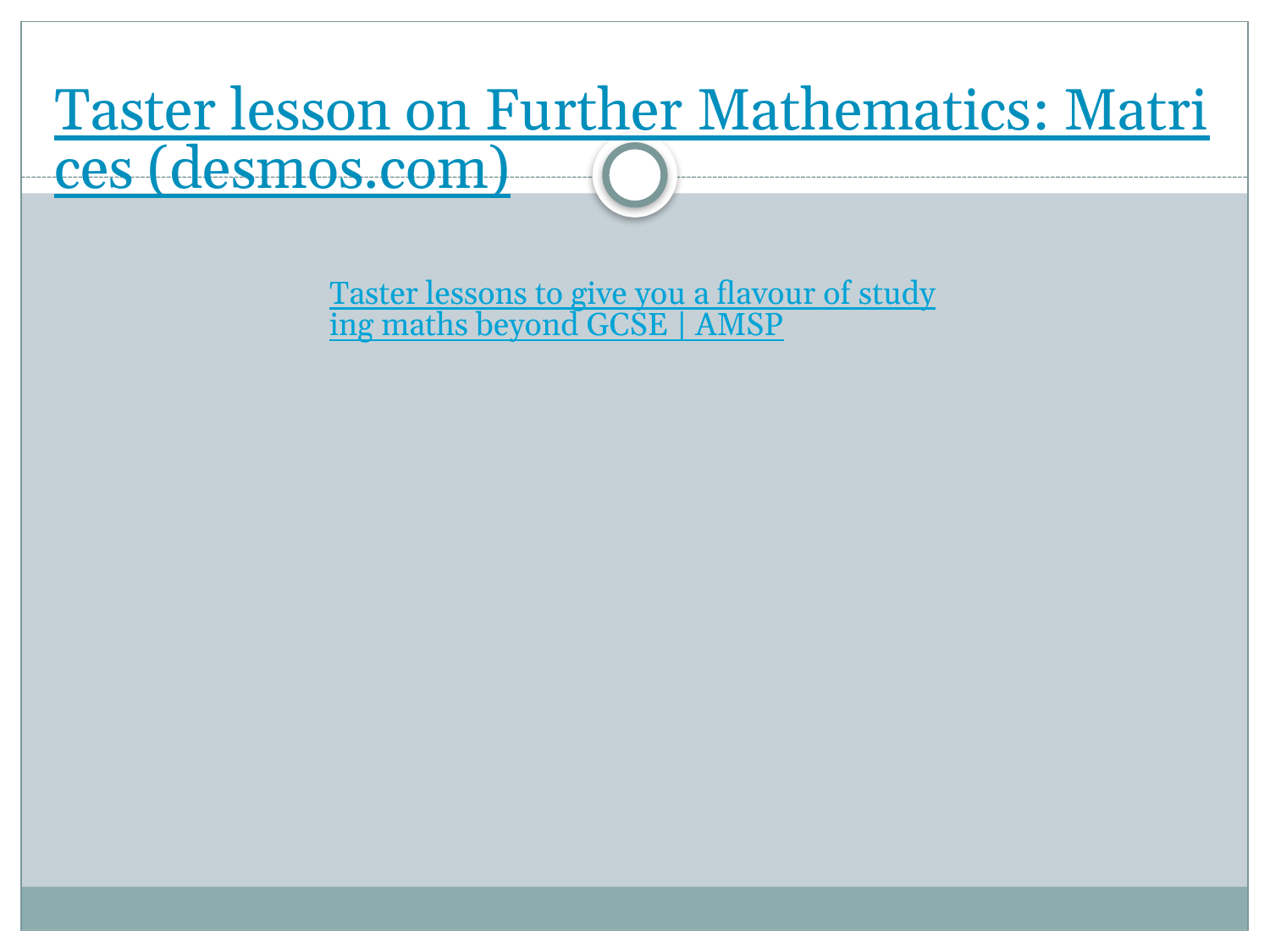

# Taster lesson on Further Mathematics: Matrices (desmos.com)
Taster lessons to give you a flavour of studying maths beyond GCSE | AMSP